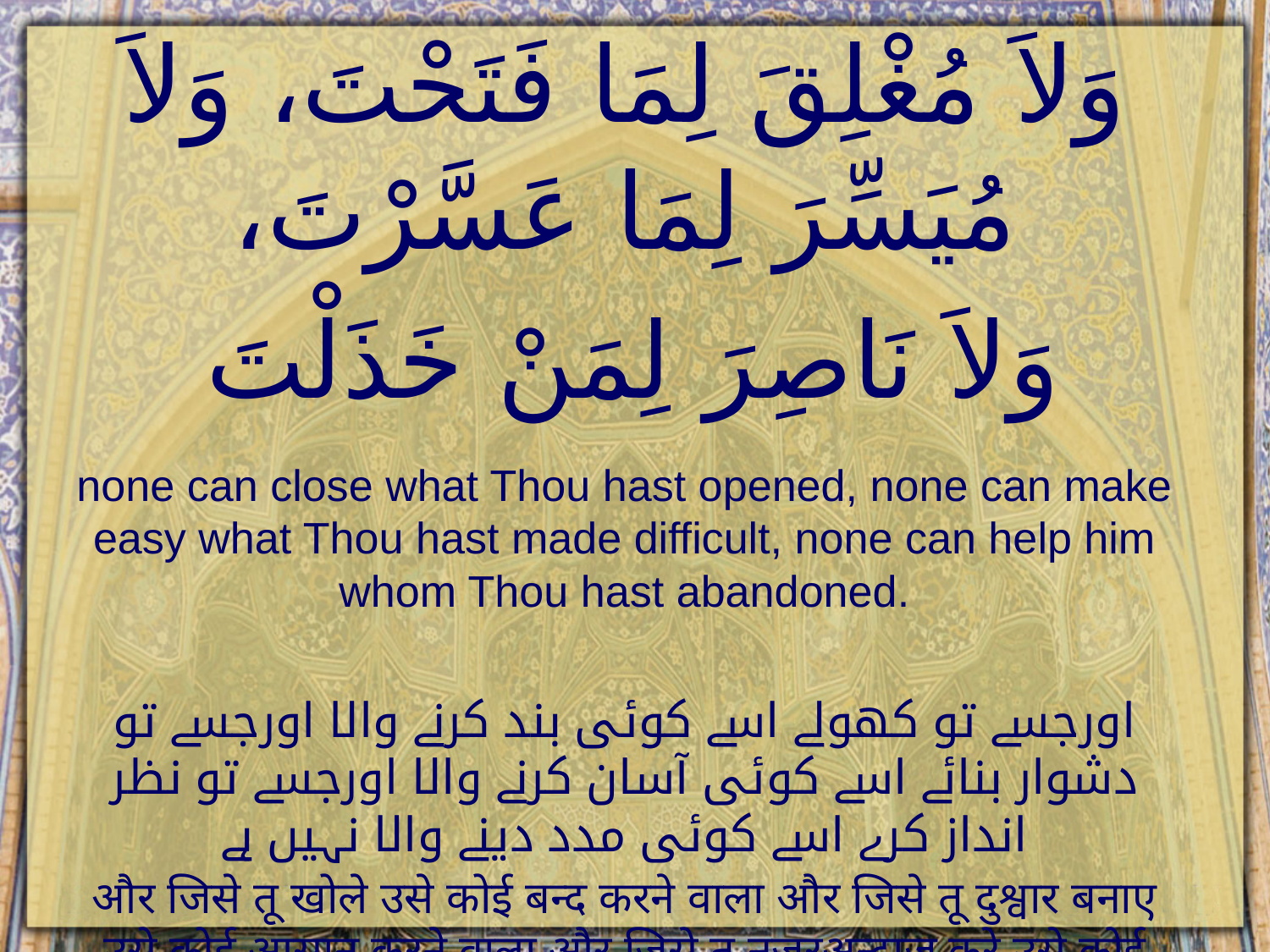

وَلاَ مُغْلِقَ لِمَا فَتَحْتَ، وَلاَ مُيَسِّرَ لِمَا عَسَّرْتَ،
 وَلاَ نَاصِرَ لِمَنْ خَذَلْتَ

none can close what Thou hast opened, none can make easy what Thou hast made difficult, none can help him whom Thou hast abandoned.

اورجسے تو کھولے اسے کوئی بند کرنے والا اورجسے تو دشوار بنائے اسے کوئی آسان کرنے والا اورجسے تو نظر انداز کرے اسے کوئی مدد دینے والا نہیں ہے
और जिसे तू खोले उसे कोई बन्द करने वाला और जिसे तू दुश्वार बनाए उसे कोई आसान करने वाला और जिसे तू नज़रअन्दाज़ करे उसे कोई मदद देने वाला नहीं है